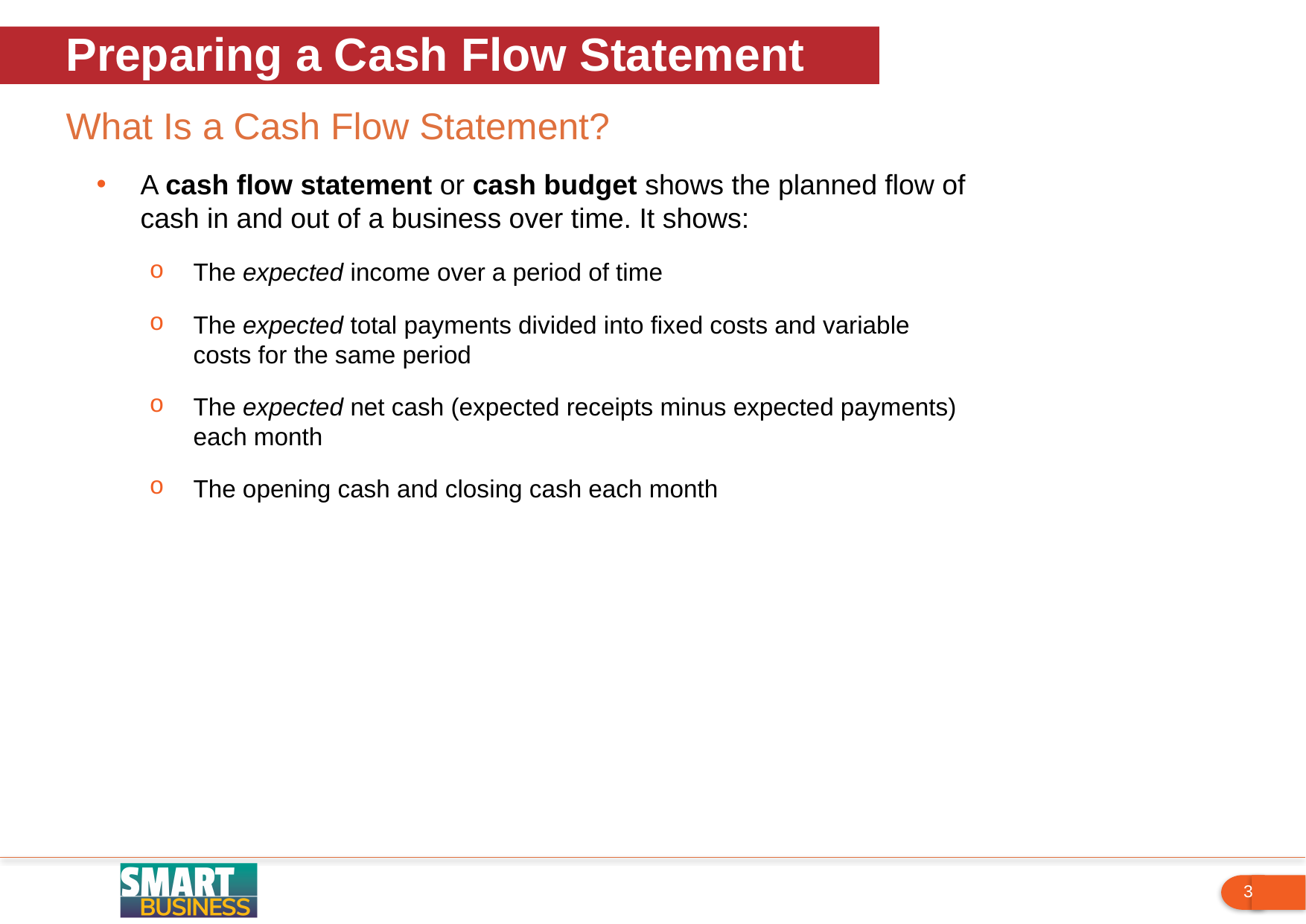

Preparing a Cash Flow Statement
What Is a Cash Flow Statement?
A cash flow statement or cash budget shows the planned flow of cash in and out of a business over time. It shows:
The expected income over a period of time
The expected total payments divided into fixed costs and variable costs for the same period
The expected net cash (expected receipts minus expected payments) each month
The opening cash and closing cash each month